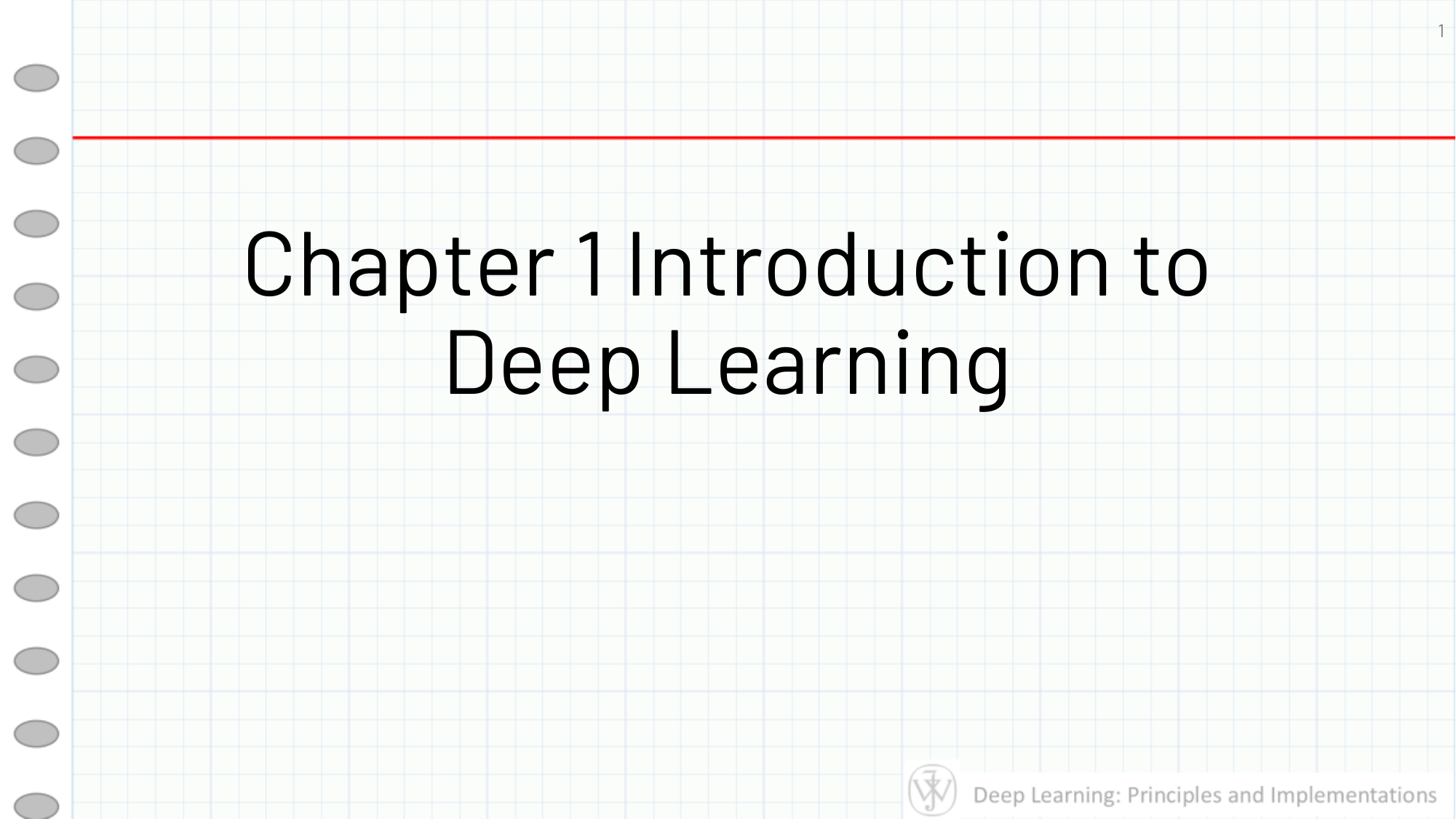

1
# Chapter 1 Introduction to Deep Learning